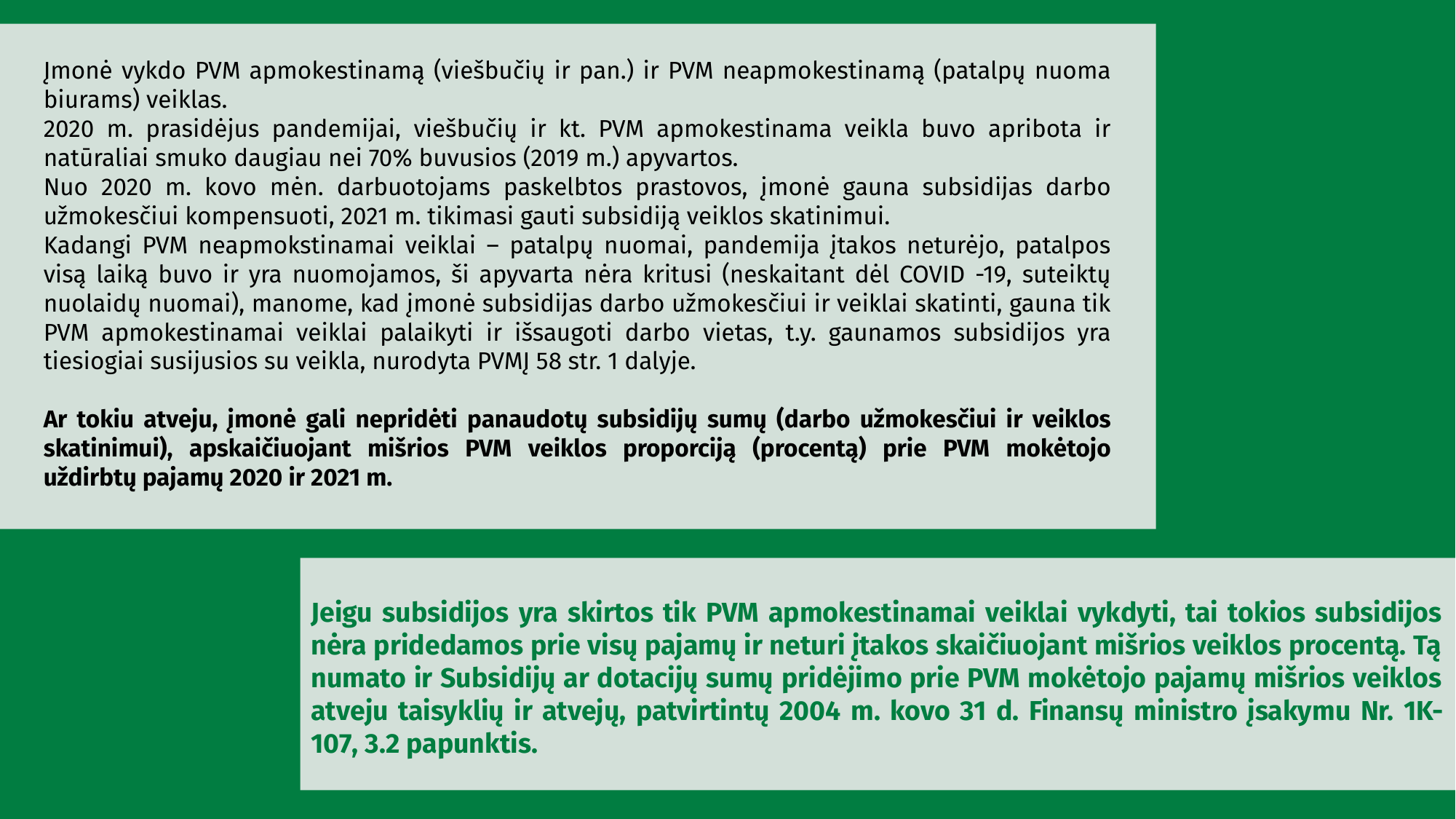

v

Įmonė vykdo PVM apmokestinamą (viešbučių ir pan.) ir PVM neapmokestinamą (patalpų nuoma biurams) veiklas.
2020 m. prasidėjus pandemijai, viešbučių ir kt. PVM apmokestinama veikla buvo apribota ir natūraliai smuko daugiau nei 70% buvusios (2019 m.) apyvartos.
Nuo 2020 m. kovo mėn. darbuotojams paskelbtos prastovos, įmonė gauna subsidijas darbo užmokesčiui kompensuoti, 2021 m. tikimasi gauti subsidiją veiklos skatinimui.
Kadangi PVM neapmokstinamai veiklai – patalpų nuomai, pandemija įtakos neturėjo, patalpos visą laiką buvo ir yra nuomojamos, ši apyvarta nėra kritusi (neskaitant dėl COVID -19, suteiktų nuolaidų nuomai), manome, kad įmonė subsidijas darbo užmokesčiui ir veiklai skatinti, gauna tik PVM apmokestinamai veiklai palaikyti ir išsaugoti darbo vietas, t.y. gaunamos subsidijos yra tiesiogiai susijusios su veikla, nurodyta PVMĮ 58 str. 1 dalyje.

Ar tokiu atveju, įmonė gali nepridėti panaudotų subsidijų sumų (darbo užmokesčiui ir veiklos skatinimui), apskaičiuojant mišrios PVM veiklos proporciją (procentą) prie PVM mokėtojo uždirbtų pajamų 2020 ir 2021 m.

Jeigu subsidijos yra skirtos tik PVM apmokestinamai veiklai vykdyti, tai tokios subsidijos nėra pridedamos prie visų pajamų ir neturi įtakos skaičiuojant mišrios veiklos procentą. Tą numato ir Subsidijų ar dotacijų sumų pridėjimo prie PVM mokėtojo pajamų mišrios veiklos atveju taisyklių ir atvejų, patvirtintų 2004 m. kovo 31 d. Finansų ministro įsakymu Nr. 1K-107, 3.2 papunktis.